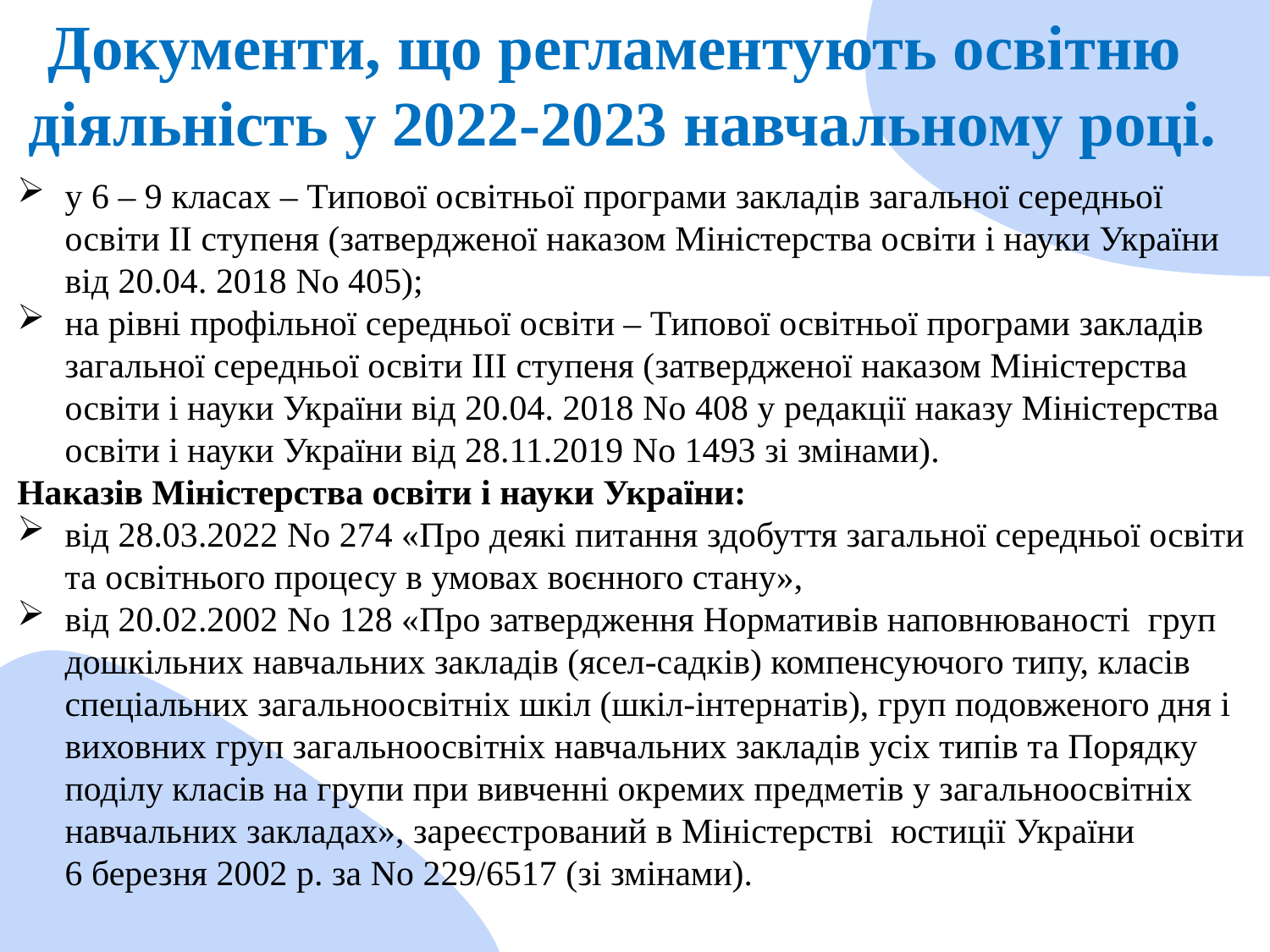

Документи, що регламентують освітню
діяльність у 2022-2023 навчальному році.
у 6 – 9 класах – Типової освітньої програми закладів загальної середньої освіти ІІ ступеня (затвердженої наказом Міністерства освіти і науки України від 20.04. 2018 No 405);
на рівні профільної середньої освіти – Типової освітньої програми закладів      загальної середньої освіти ІІІ ступеня (затвердженої наказом Міністерства       освіти і науки України від 20.04. 2018 No 408 у редакції наказу Міністерства    освіти і науки України від 28.11.2019 No 1493 зі змінами).
Наказів Міністерства освіти і науки України:
від 28.03.2022 No 274 «Про деякі питання здобуття загальної середньої освіти та освітнього процесу в умовах воєнного стану»,
від 20.02.2002 No 128 «Про затвердження Нормативів наповнюваності  груп    дошкільних навчальних закладів (ясел-садків) компенсуючого типу, класів       спеціальних загальноосвітніх шкіл (шкіл-інтернатів), груп подовженого дня і  виховних груп загальноосвітніх навчальних закладів усіх типів та Порядку      поділу класів на групи при вивченні окремих предметів у загальноосвітніх      навчальних закладах», зареєстрований в Міністерстві  юстиції України              6 березня 2002 р. за No 229/6517 (зі змінами).